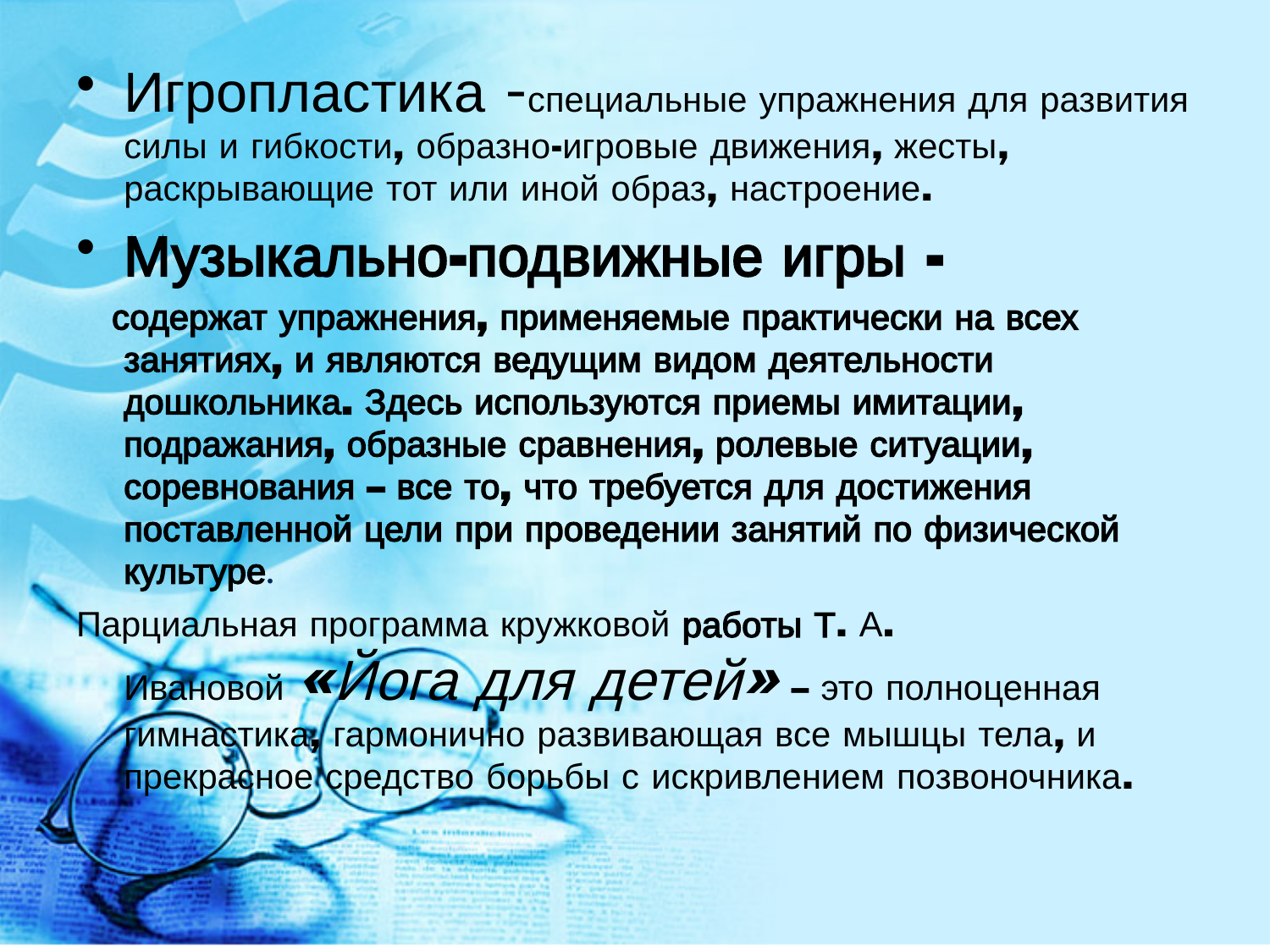

#
Игропластика -специальные упражнения для развития силы и гибкости, образно-игровые движения, жесты, раскрывающие тот или иной образ, настроение.
Музыкально-подвижные игры -
   содержат упражнения, применяемые практически на всех занятиях, и являются ведущим видом деятельности дошкольника. Здесь используются приемы имитации, подражания, образные сравнения, ролевые ситуации, соревнования – все то, что требуется для достижения поставленной цели при проведении занятий по физической культуре.
Парциальная программа кружковой работы Т. А. Ивановой «Йога для детей» – это полноценная гимнастика, гармонично развивающая все мышцы тела, и прекрасное средство борьбы с искривлением позвоночника.